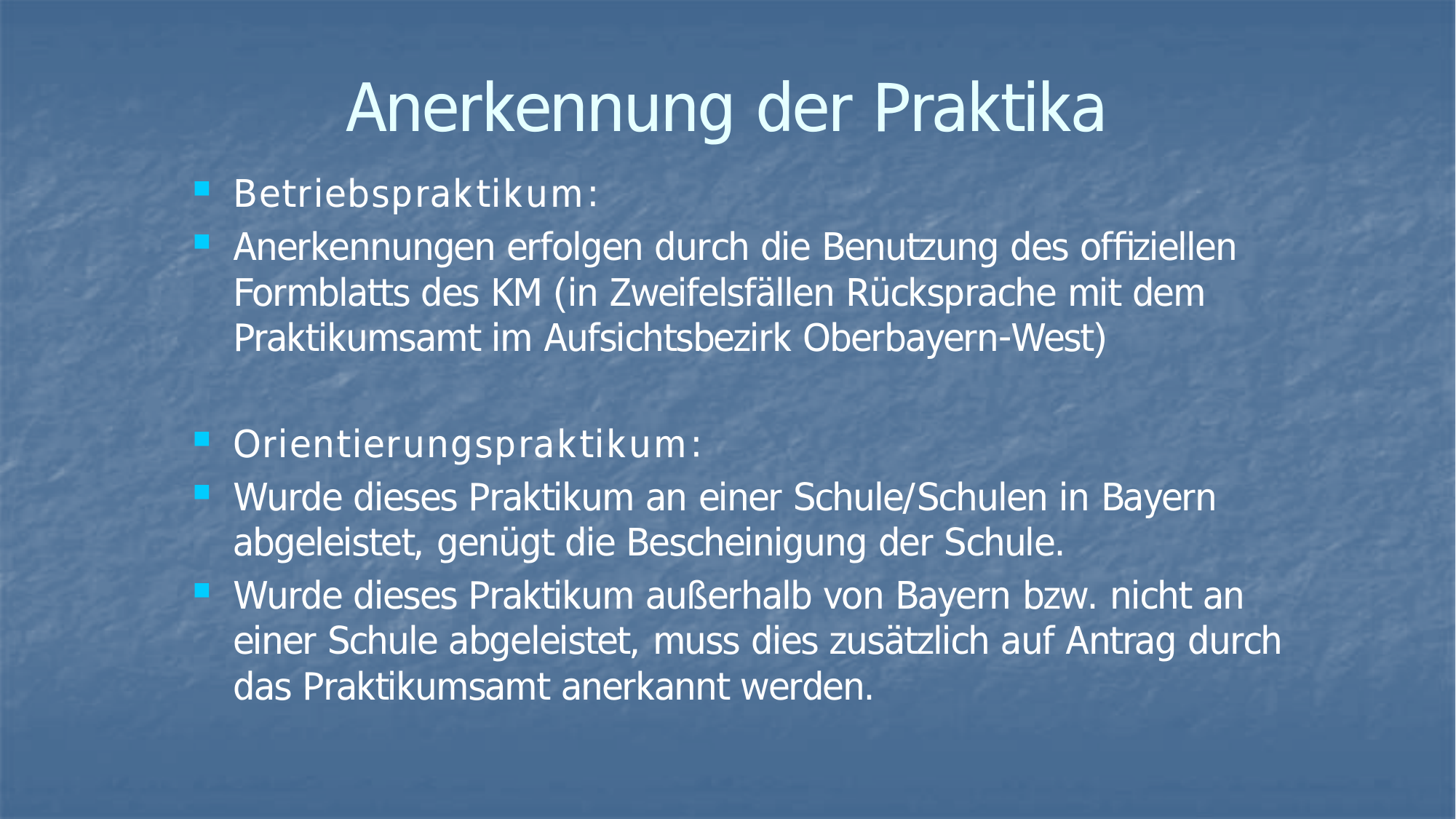

# Anerkennung der Praktika
Betriebspraktikum:
Anerkennungen erfolgen durch die Benutzung des offiziellen Formblatts des KM (in Zweifelsfällen Rücksprache mit dem Praktikumsamt im Aufsichtsbezirk Oberbayern-West)

Orientierungspraktikum:
Wurde dieses Praktikum an einer Schule/Schulen in Bayern abgeleistet, genügt die Bescheinigung der Schule.
Wurde dieses Praktikum außerhalb von Bayern bzw. nicht an einer Schule abgeleistet, muss dies zusätzlich auf Antrag durch das Praktikumsamt anerkannt werden.